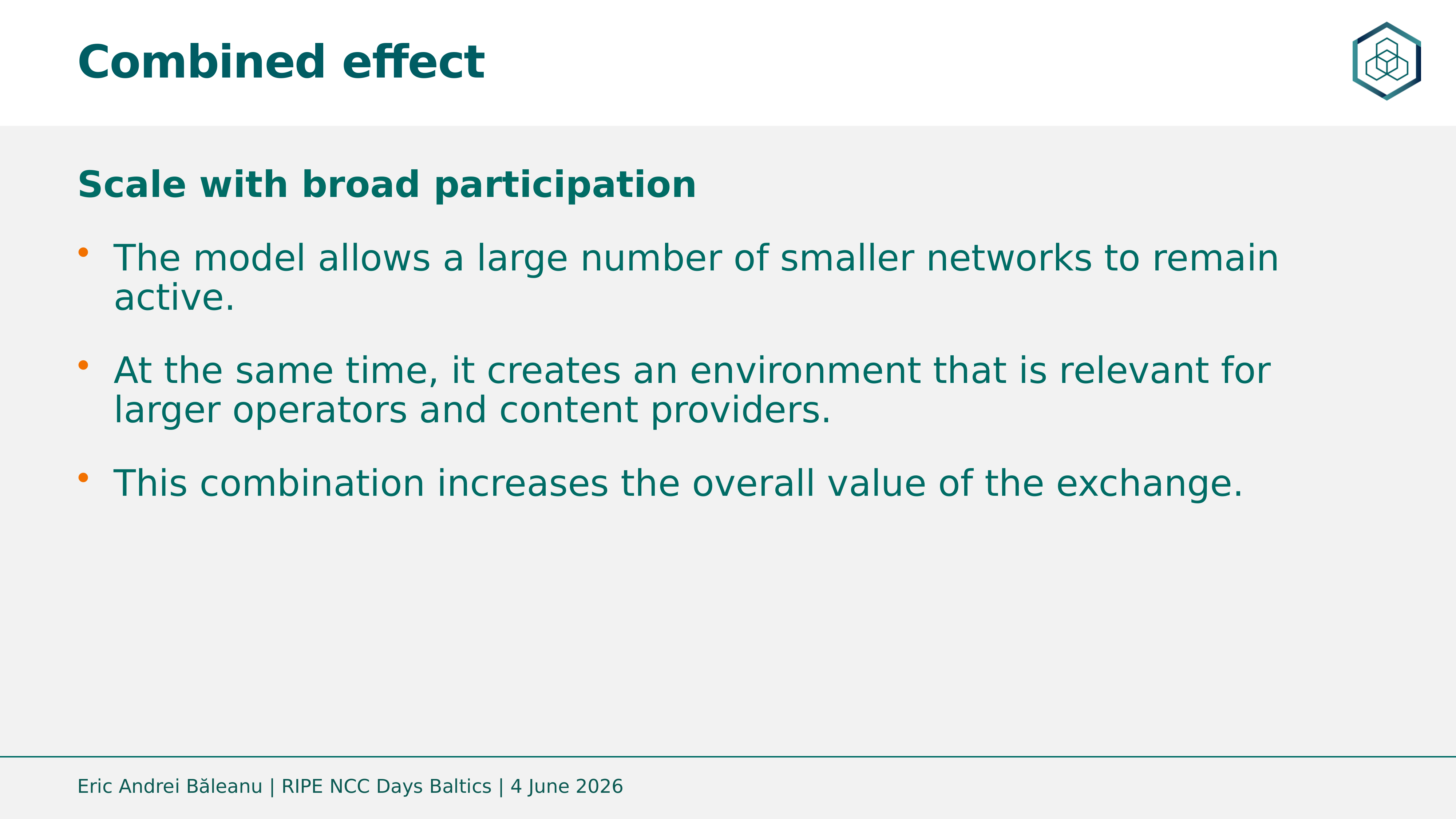

Combined effect
Scale with broad participation
The model allows a large number of smaller networks to remain active.
At the same time, it creates an environment that is relevant for larger operators and content providers.
This combination increases the overall value of the exchange.
Eric Andrei Băleanu | RIPE NCC Days Baltics | 4 June 2026